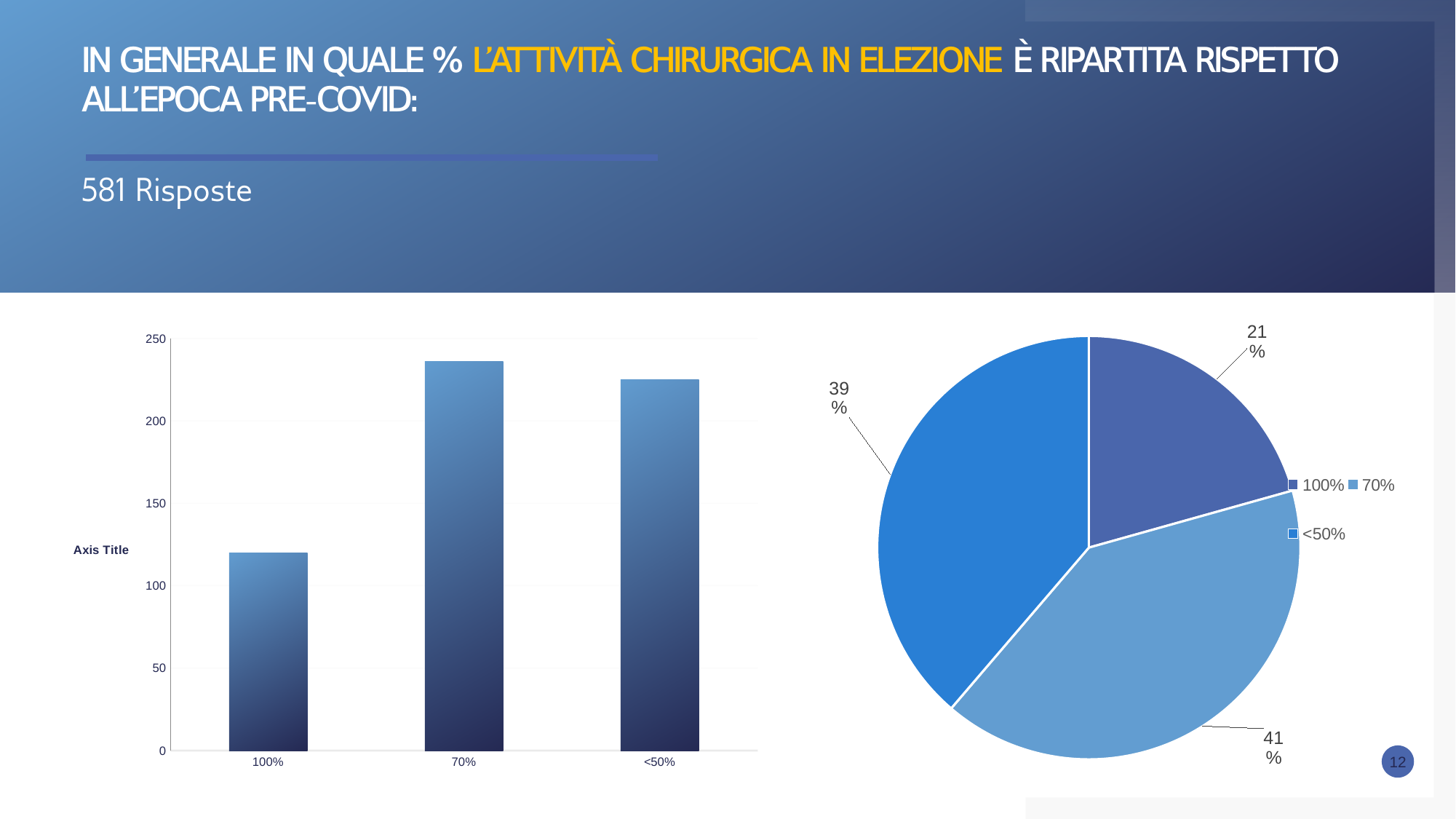

# In generale in quale % l’attività chirurgica in elezione è RIPARTITA rispetto all’epoca pre-COVID:

581 Risposte

### Chart

| Category | ORGANICO |
|---|---|
| 100% | 120.0 |
| 70% | 236.0 |
| <50% | 225.0 |

### Chart

| Category | ORGANICO |
|---|---|
| 100% | 120.0 |
| 70% | 236.0 |
| <50% | 225.0 |
12